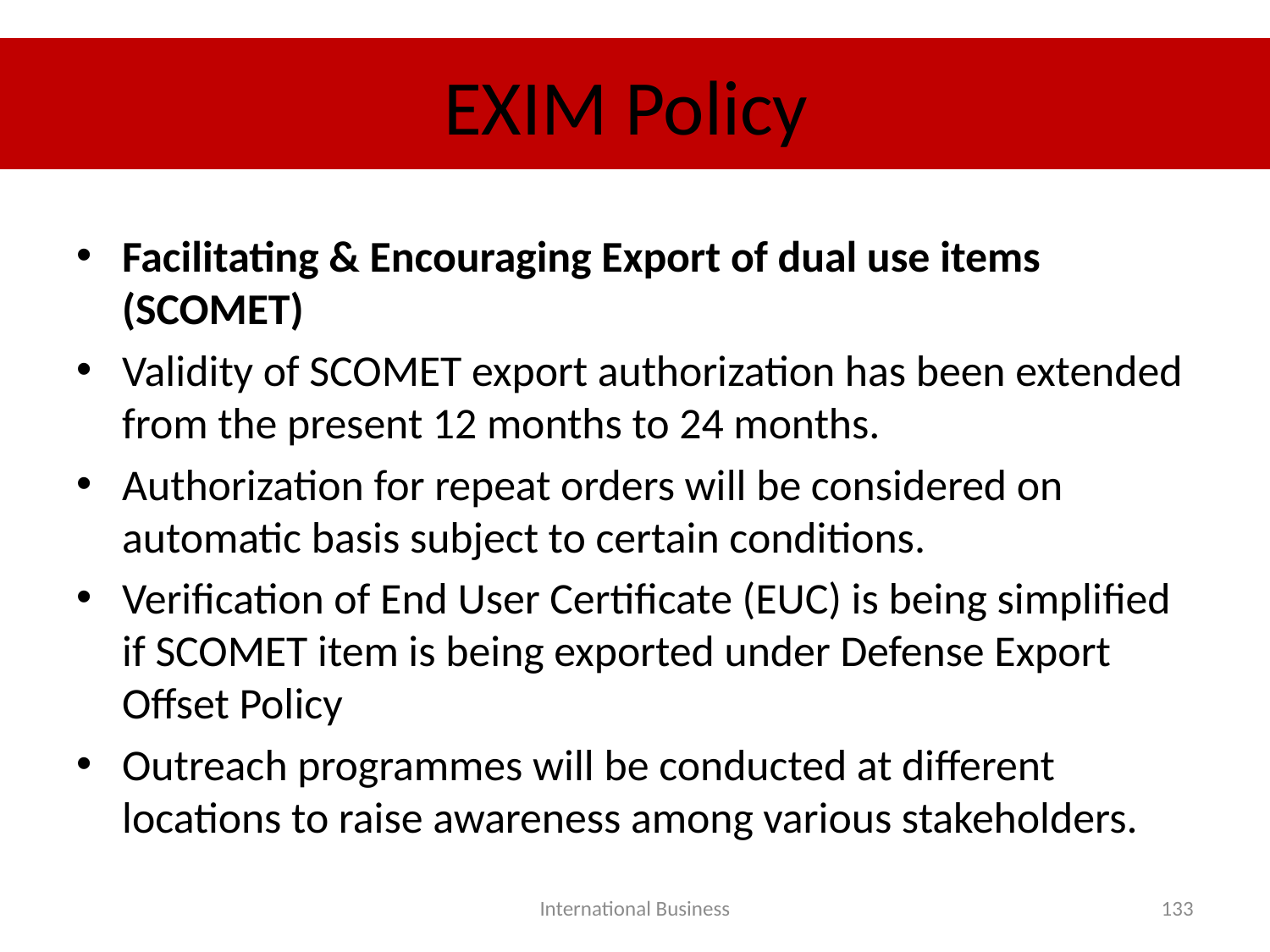

# EXIM Policy
Facilitating & Encouraging Export of dual use items (SCOMET)
Validity of SCOMET export authorization has been extended from the present 12 months to 24 months.
Authorization for repeat orders will be considered on automatic basis subject to certain conditions.
Verification of End User Certificate (EUC) is being simplified if SCOMET item is being exported under Defense Export Offset Policy
Outreach programmes will be conducted at different locations to raise awareness among various stakeholders.

International Business
133